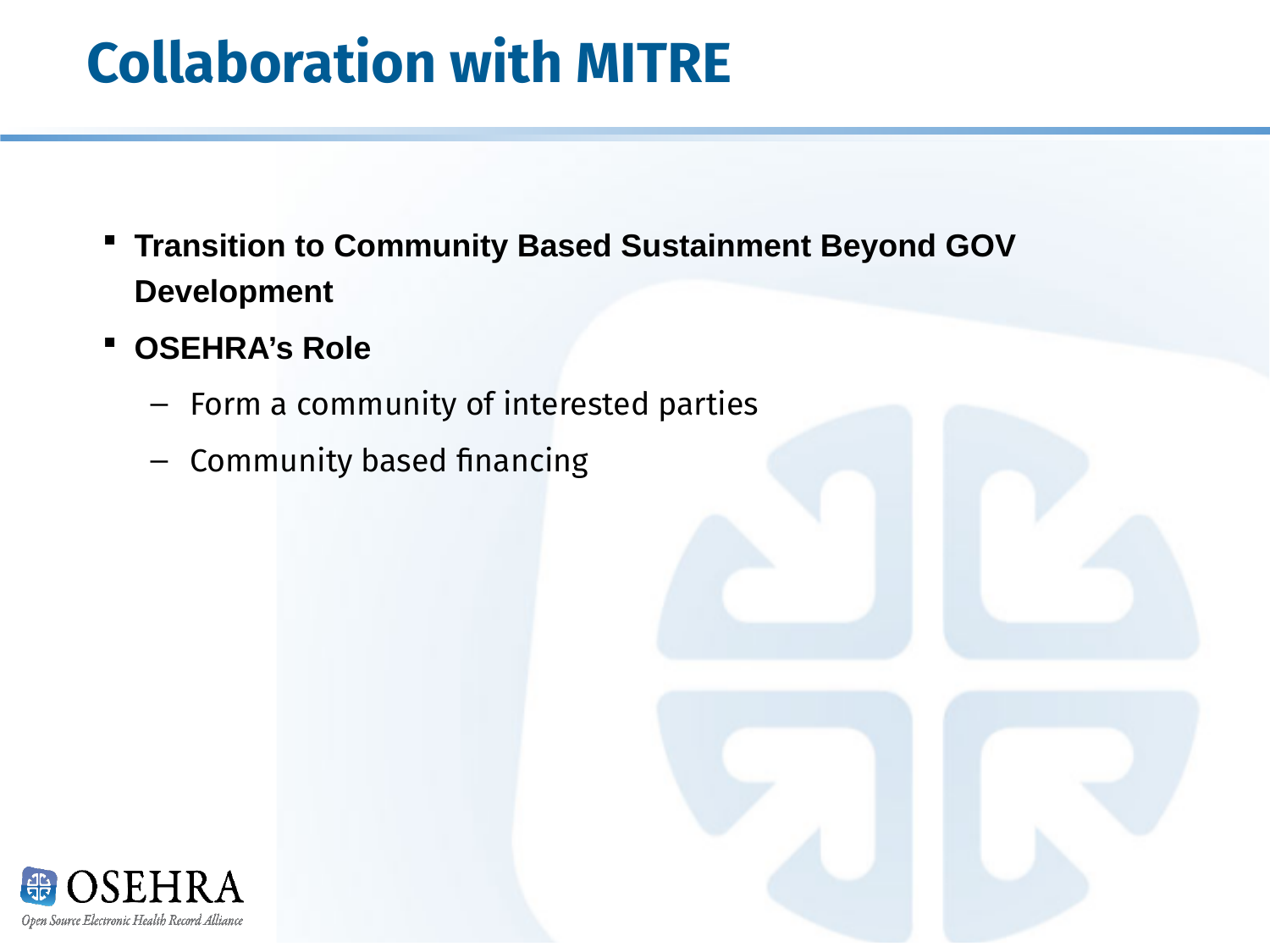

# Collaboration with MITRE
Transition to Community Based Sustainment Beyond GOV Development
OSEHRA’s Role
Form a community of interested parties
Community based financing